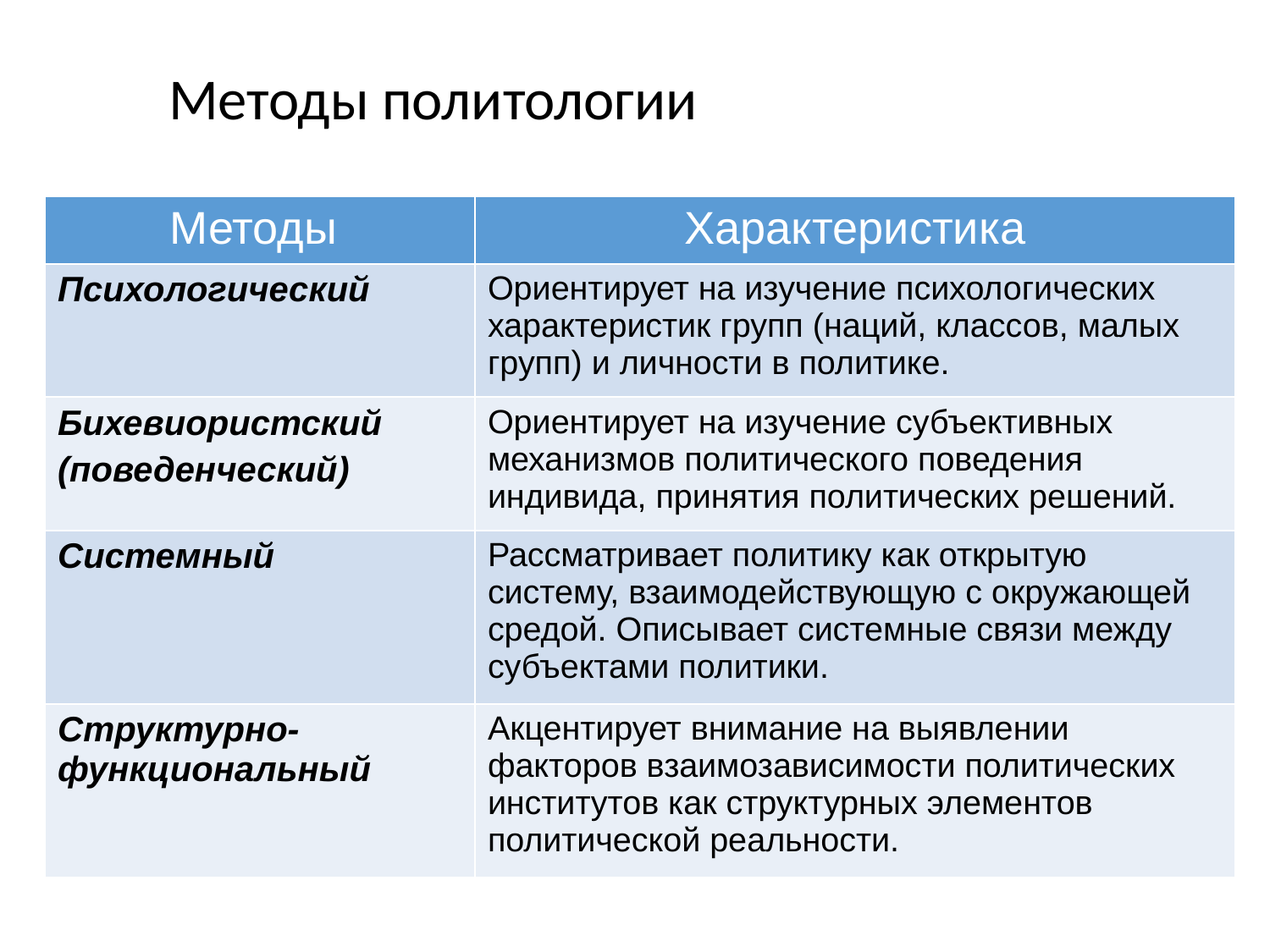

# Методы политологии
| Методы | Характеристика |
| --- | --- |
| Психологический | Ориентирует на изучение психологических характеристик групп (наций, классов, малых групп) и личности в политике. |
| Бихевиористский (поведенческий) | Ориентирует на изучение субъективных механизмов политического поведения индивида, принятия политических решений. |
| Системный | Рассматривает политику как открытую систему, взаимодействующую с окружающей средой. Описывает системные связи между субъектами политики. |
| Структурно-функциональный | Акцентирует внимание на выявлении факторов взаимозависимости политических институтов как структурных элементов политической реальности. |